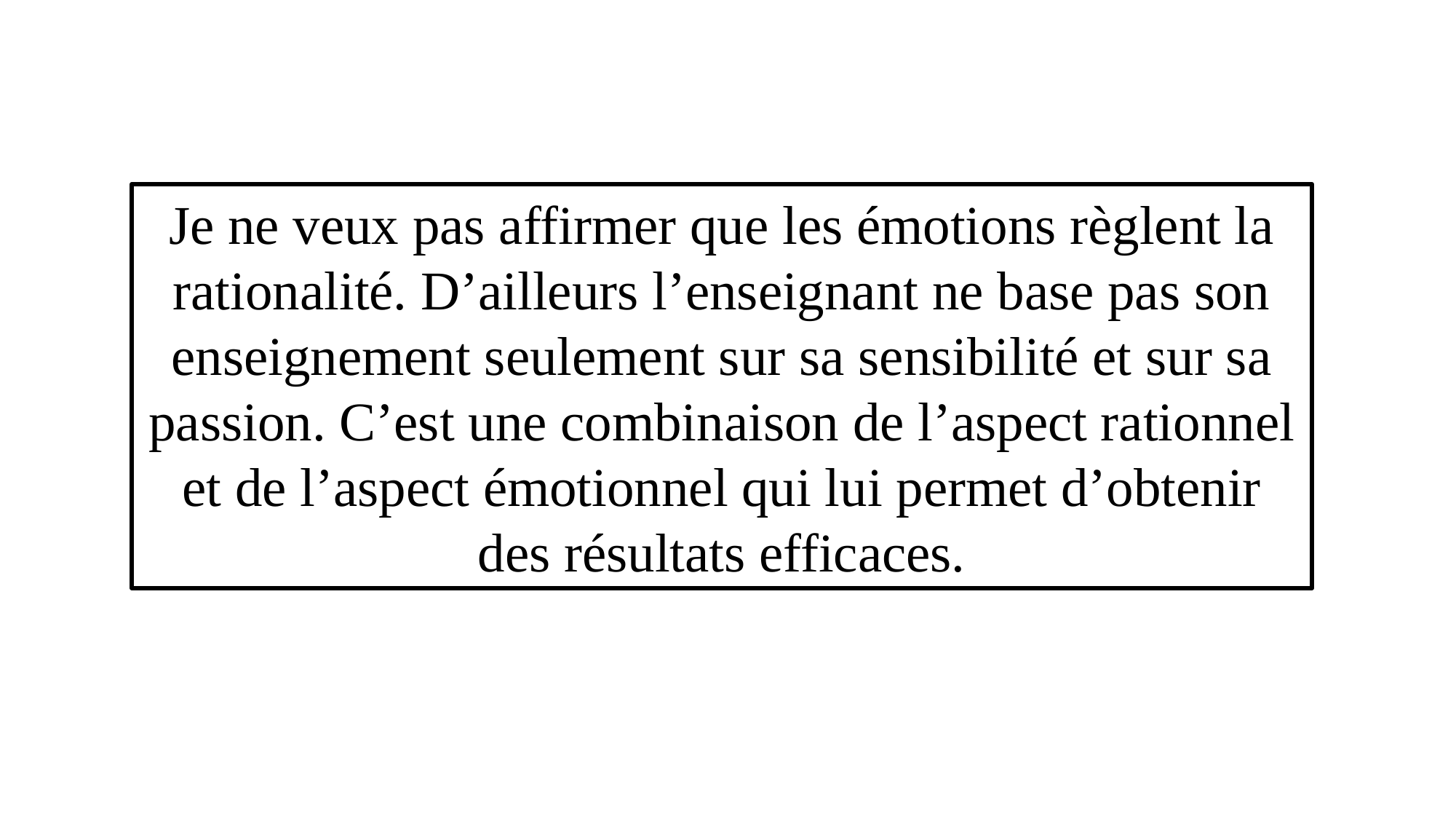

Je ne veux pas affirmer que les émotions règlent la rationalité. D’ailleurs l’enseignant ne base pas son enseignement seulement sur sa sensibilité et sur sa passion. C’est une combinaison de l’aspect rationnel et de l’aspect émotionnel qui lui permet d’obtenir des résultats efficaces.